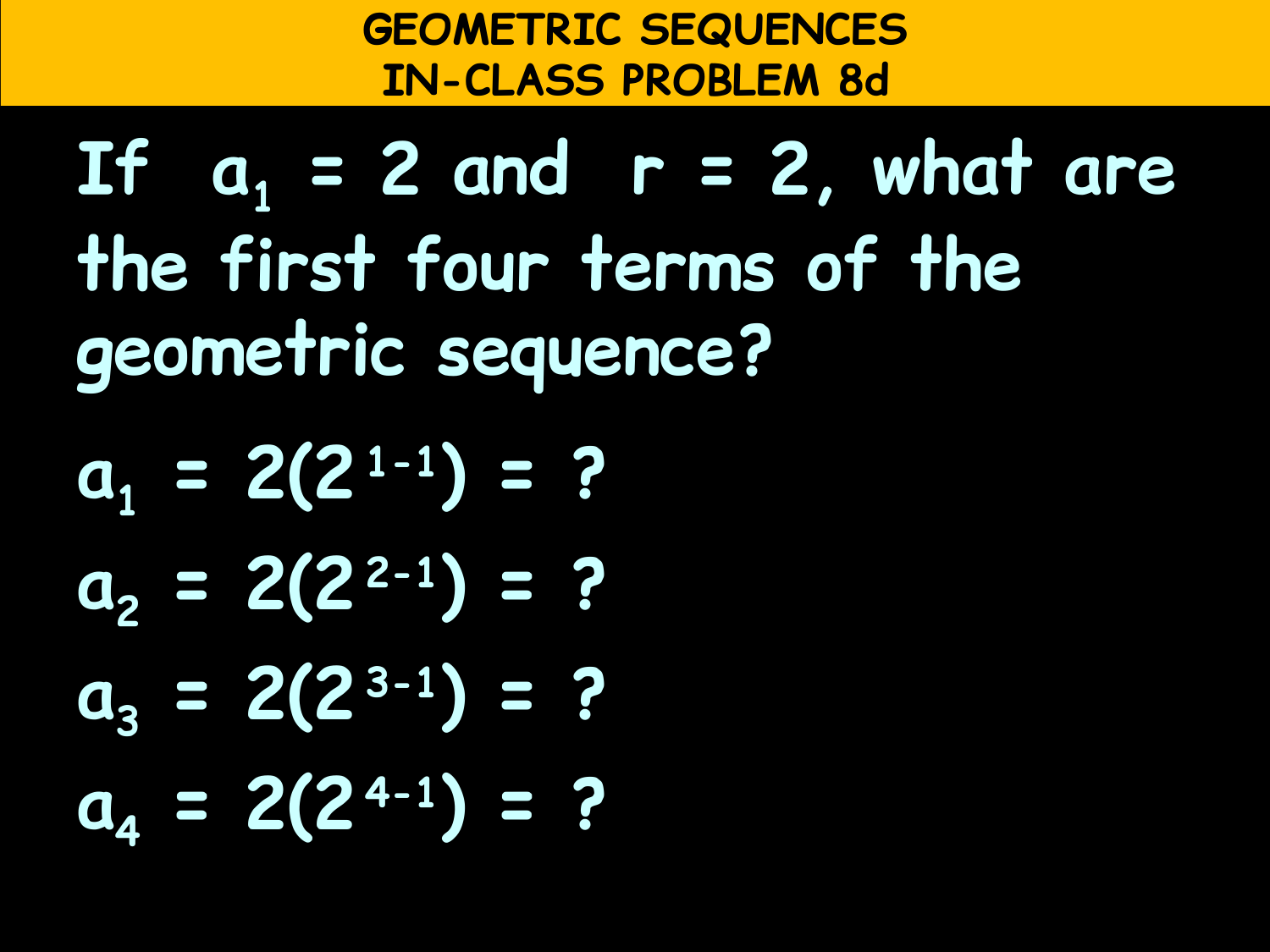

GEOMETRIC SEQUENCES
IN-CLASS PROBLEM 8d
If  a1 = 2 and  r = 2, what are the first four terms of the geometric sequence?

a1 = 2(2 1-1) = ?
a2 = 2(2 2-1) = ?
a3 = 2(2 3-1) = ?
a4 = 2(2 4-1) = ?